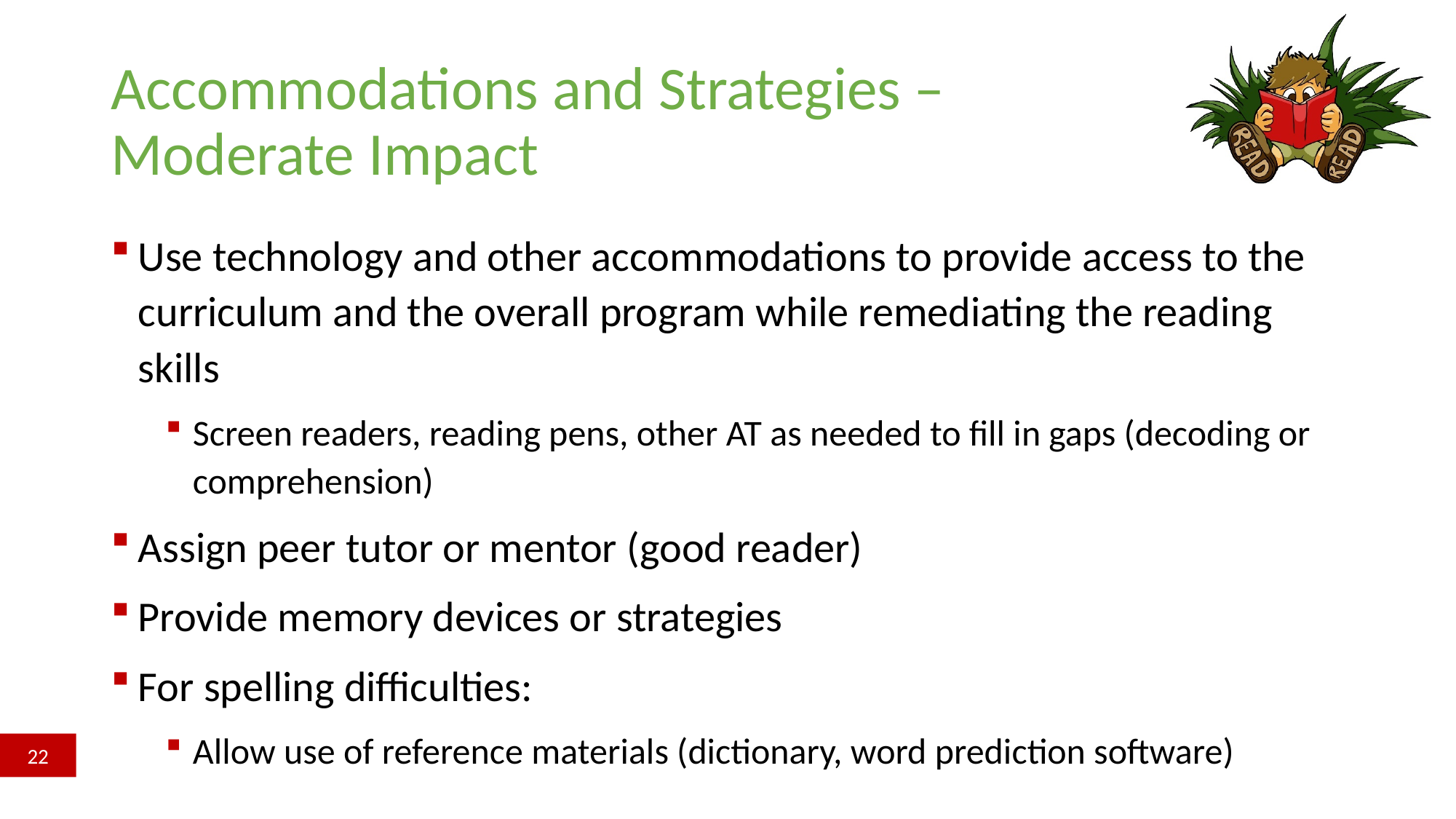

# Accommodations and Strategies – Moderate Impact
Use technology and other accommodations to provide access to the curriculum and the overall program while remediating the reading skills
Screen readers, reading pens, other AT as needed to fill in gaps (decoding or comprehension)
Assign peer tutor or mentor (good reader)
Provide memory devices or strategies
For spelling difficulties:
Allow use of reference materials (dictionary, word prediction software)